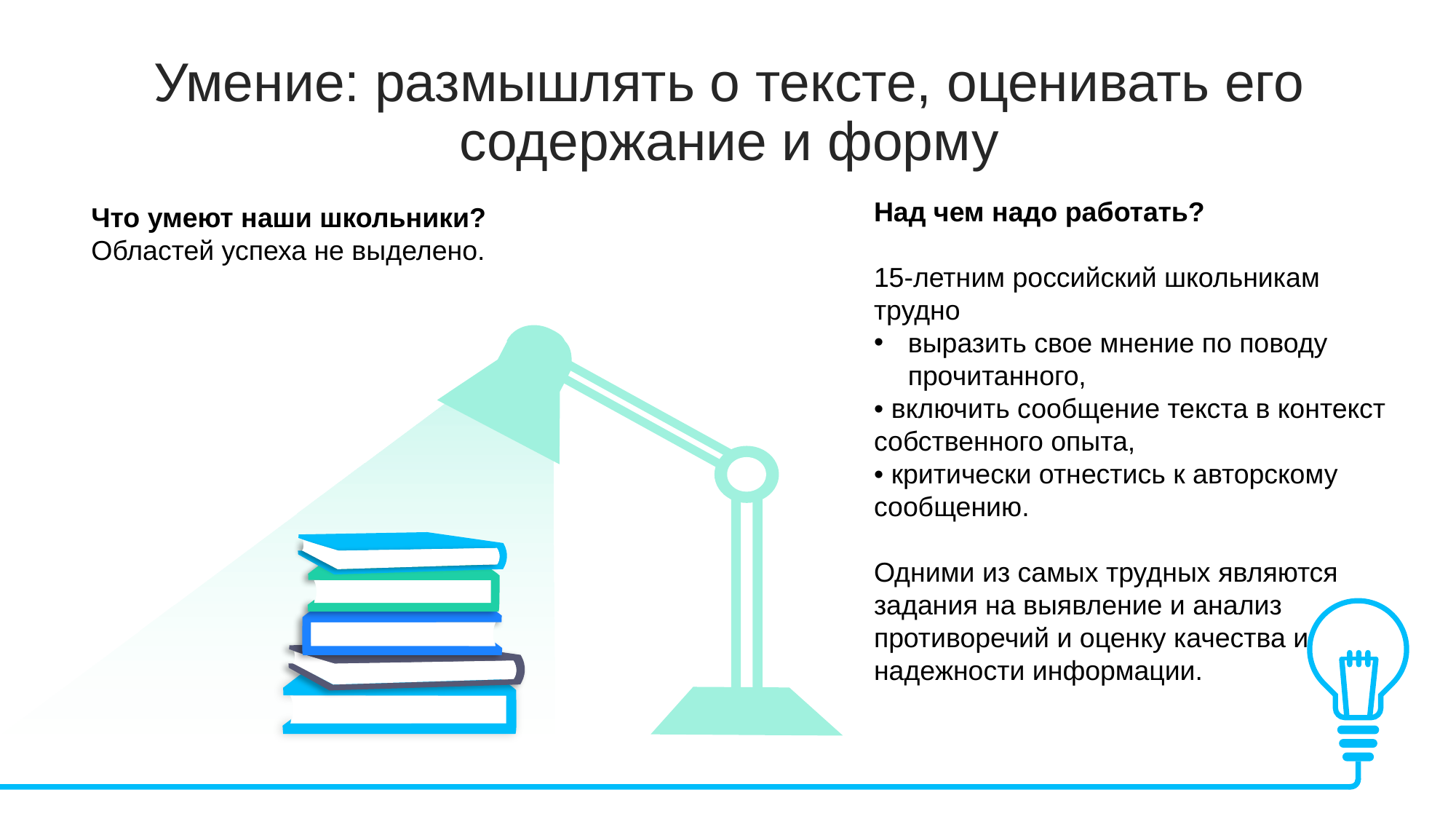

Умение: размышлять о тексте, оценивать его содержание и форму

Над чем надо работать?

15-летним российский школьникам трудно
выразить свое мнение по поводу прочитанного,
• включить сообщение текста в контекст собственного опыта,
• критически отнестись к авторскому сообщению.

Одними из самых трудных являются задания на выявление и анализ противоречий и оценку качества и надежности информации.
Что умеют наши школьники?
Областей успеха не выделено.